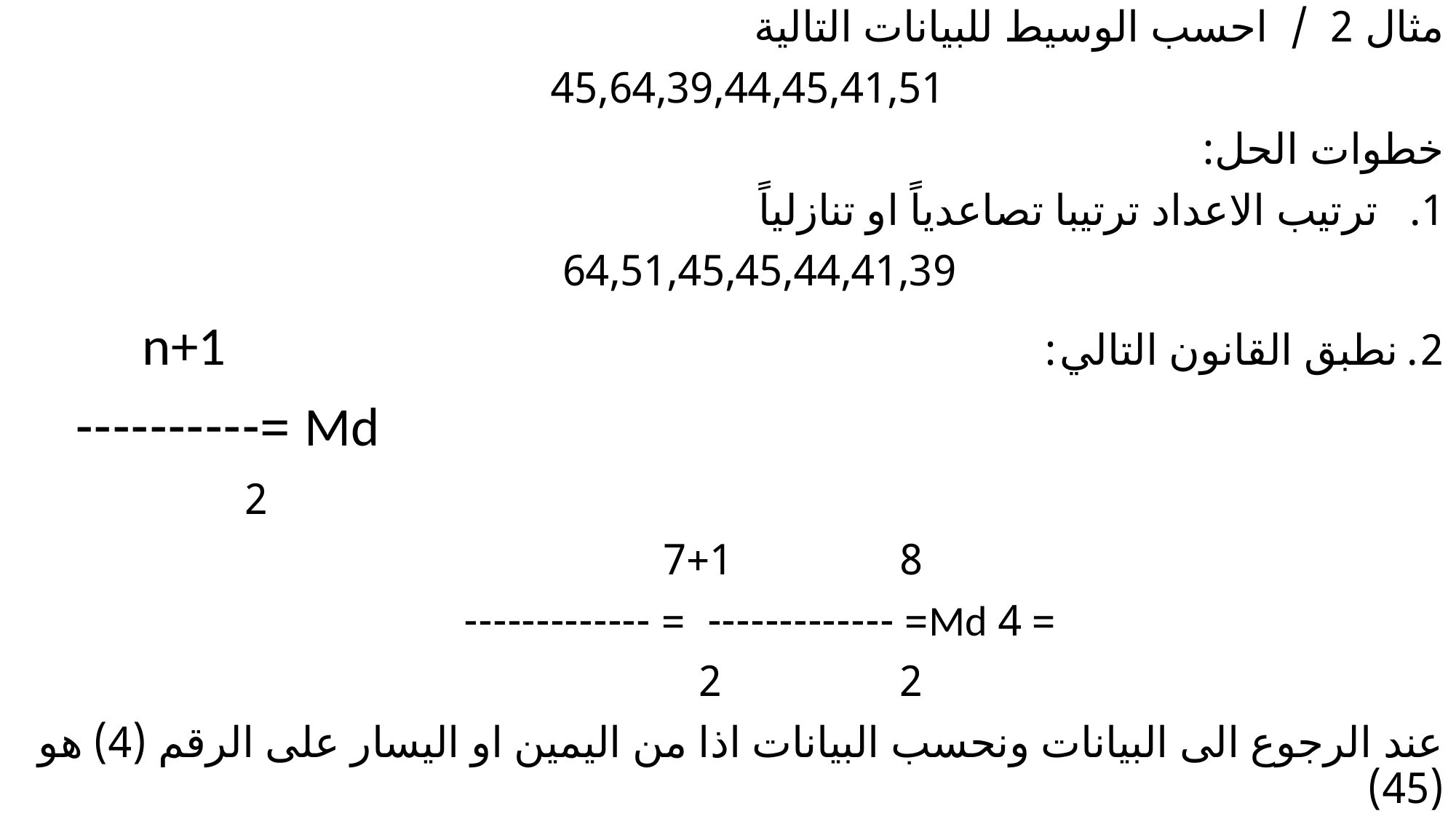

مثال 2  /  احسب الوسيط للبيانات التالية
                                             45,64,39,44,45,41,51
خطوات الحل:
ترتيب الاعداد ترتيبا تصاعدياً او تنازلياً
                                            64,51,45,45,44,41,39
2. نطبق القانون التالي:                                                                          n+1
                                                                           Md =----------
                                                                                                          2
                                               8               7+1
                                   = 4 Md= -------------  = -------------
                                               2                2
عند الرجوع الى البيانات ونحسب البيانات اذا من اليمين او اليسار على الرقم (4) هو (45)